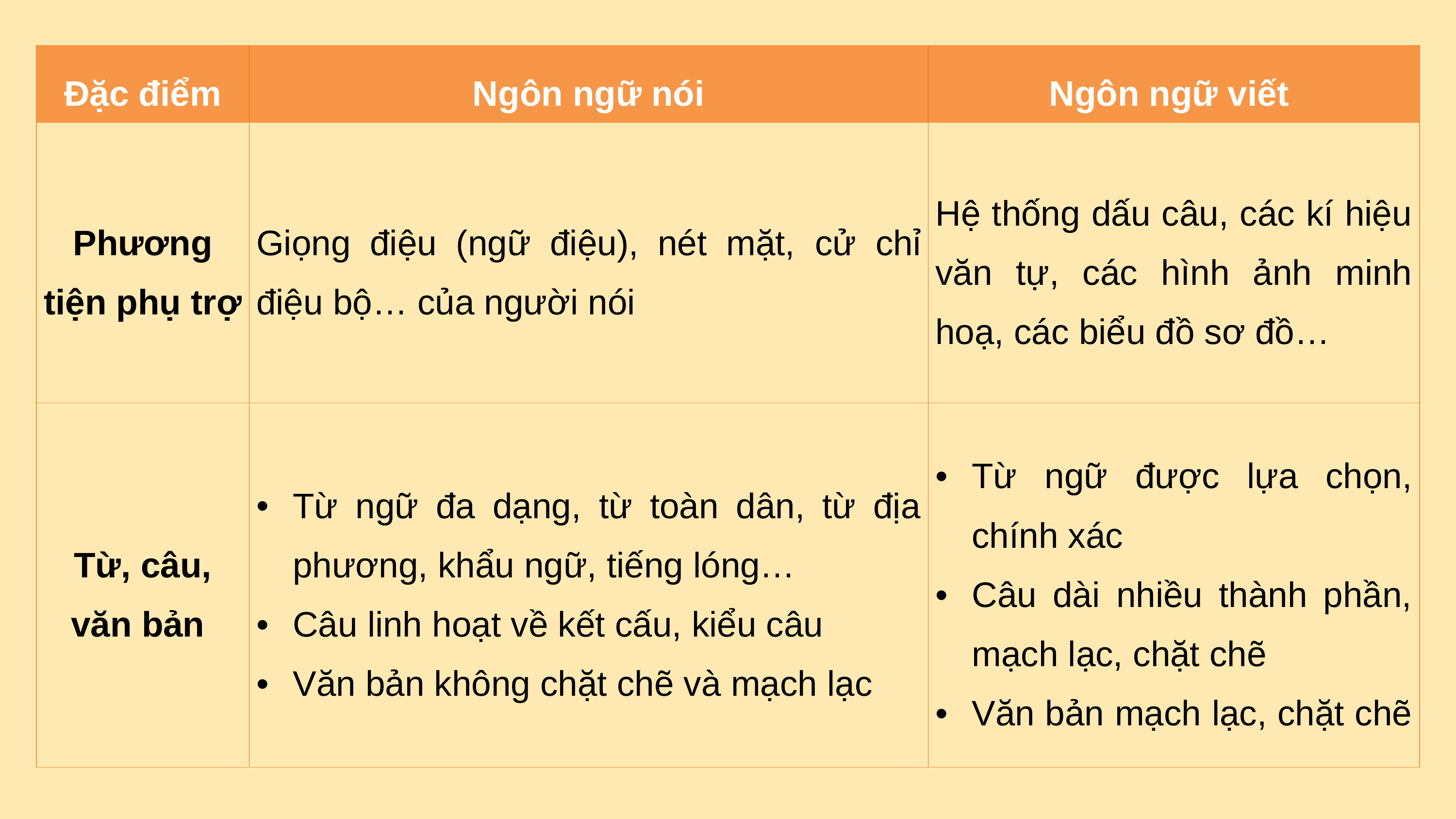

| Đặc điểm | Ngôn ngữ nói | Ngôn ngữ viết |
| --- | --- | --- |
| Phương tiện phụ trợ | Giọng điệu (ngữ điệu), nét mặt, cử chỉ điệu bộ… của người nói | Hệ thống dấu câu, các kí hiệu văn tự, các hình ảnh minh hoạ, các biểu đồ sơ đồ… |
| Từ, câu, văn bản | Từ ngữ đa dạng, từ toàn dân, từ địa phương, khẩu ngữ, tiếng lóng… Câu linh hoạt về kết cấu, kiểu câu Văn bản không chặt chẽ và mạch lạc | Từ ngữ được lựa chọn, chính xác Câu dài nhiều thành phần, mạch lạc, chặt chẽ Văn bản mạch lạc, chặt chẽ |